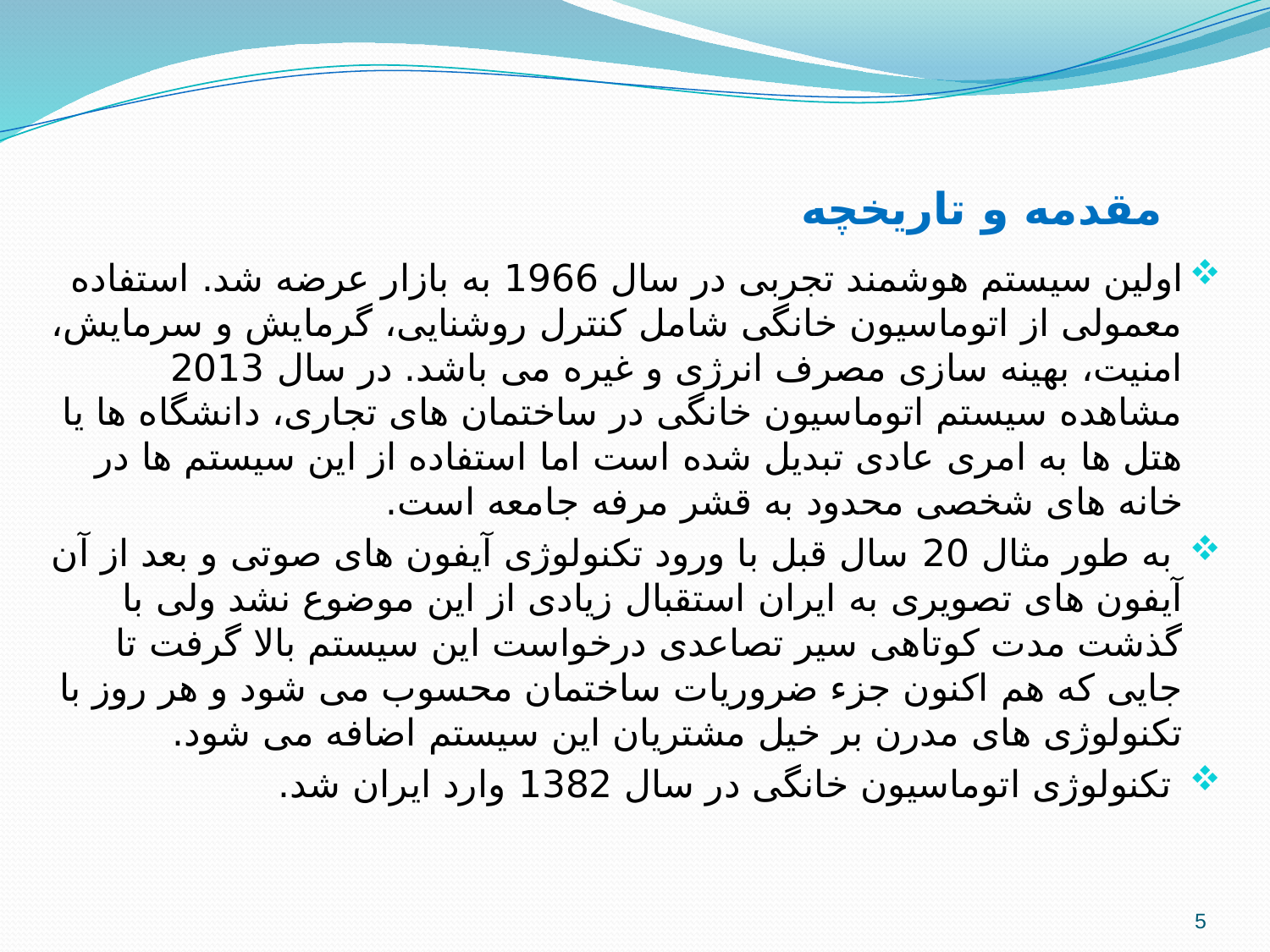

# مقدمه و تاریخچه
اولین سیستم هوشمند تجربی در سال 1966 به بازار عرضه شد. استفاده معمولی از اتوماسیون خانگی شامل کنترل روشنایی، گرمایش و سرمایش، امنیت، بهینه سازی مصرف انرژی و غیره می باشد. در سال 2013 مشاهده سیستم اتوماسیون خانگی در ساختمان های تجاری، دانشگاه ها یا هتل ها به امری عادی تبدیل شده است اما استفاده از این سیستم ها در خانه های شخصی محدود به قشر مرفه جامعه است.
 به طور مثال 20 سال قبل با ورود تکنولوژی آیفون های صوتی و بعد از آن آیفون های تصویری به ایران استقبال زیادی از این موضوع نشد ولی با گذشت مدت کوتاهی سیر تصاعدی درخواست این سیستم بالا گرفت تا جایی که هم اکنون جزء ضروریات ساختمان محسوب می شود و هر روز با تکنولوژی های مدرن بر خیل مشتریان این سیستم اضافه می شود.
 تکنولوژی اتوماسیون خانگی در سال 1382 وارد ایران شد.
5